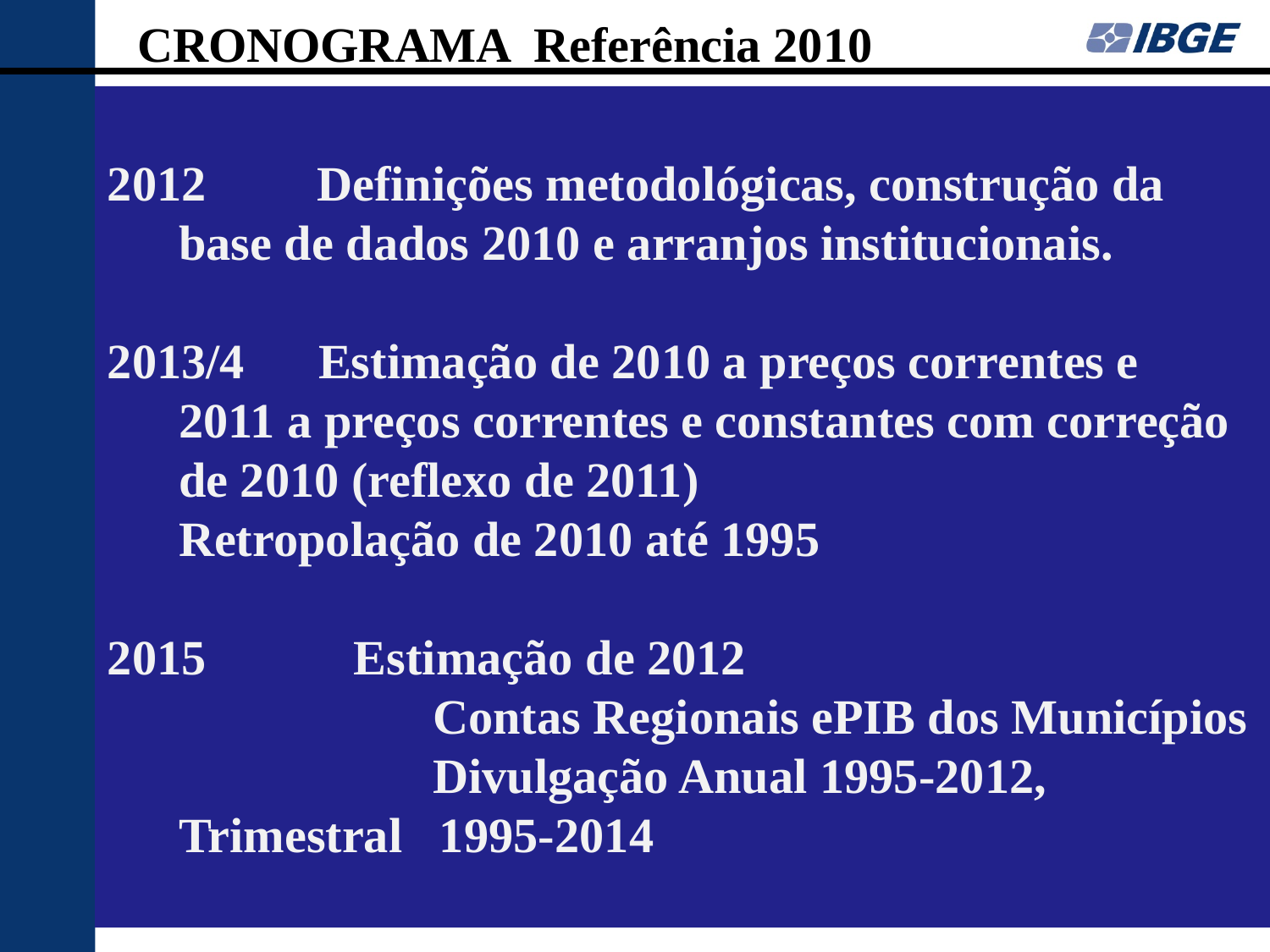

CRONOGRAMA  Referência 2010

         Definições metodológicas, construção da base de dados 2010 e arranjos institucionais.

/4      Estimação de 2010 a preços correntes e       2011 a preços correntes e constantes com correção de 2010 (reflexo de 2011)
Retropolação de 2010 até 1995

            Estimação de 2012
		Contas Regionais ePIB dos Municípios
	    	Divulgação Anual 1995-2012, Trimestral   1995-2014